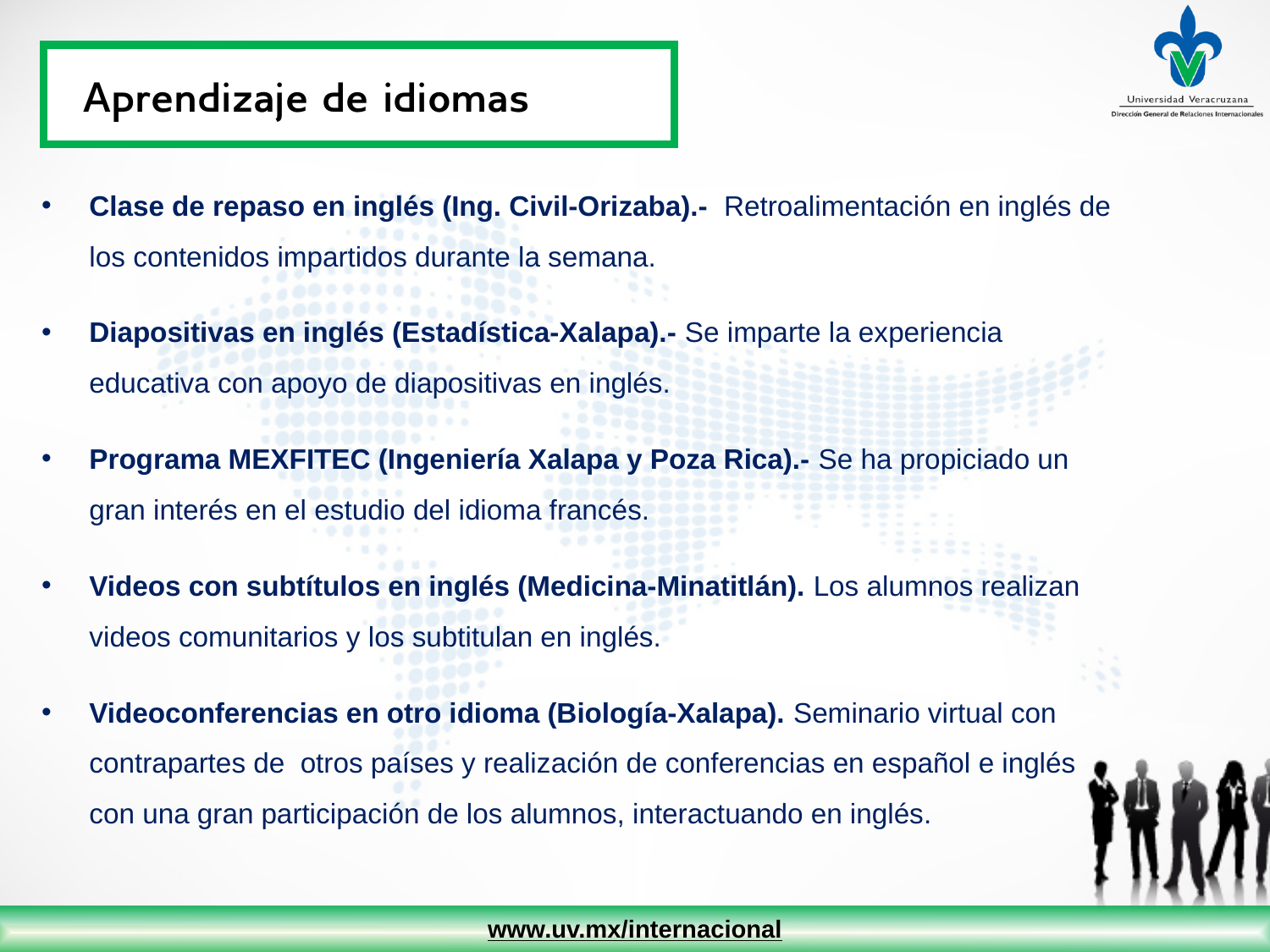

Aprendizaje de idiomas
Clase de repaso en inglés (Ing. Civil-Orizaba).-  Retroalimentación en inglés de los contenidos impartidos durante la semana.

Diapositivas en inglés (Estadística-Xalapa).- Se imparte la experiencia educativa con apoyo de diapositivas en inglés.

Programa MEXFITEC (Ingeniería Xalapa y Poza Rica).- Se ha propiciado un gran interés en el estudio del idioma francés.

Videos con subtítulos en inglés (Medicina-Minatitlán). Los alumnos realizan videos comunitarios y los subtitulan en inglés.

Videoconferencias en otro idioma (Biología-Xalapa). Seminario virtual con contrapartes de  otros países y realización de conferencias en español e inglés con una gran participación de los alumnos, interactuando en inglés.